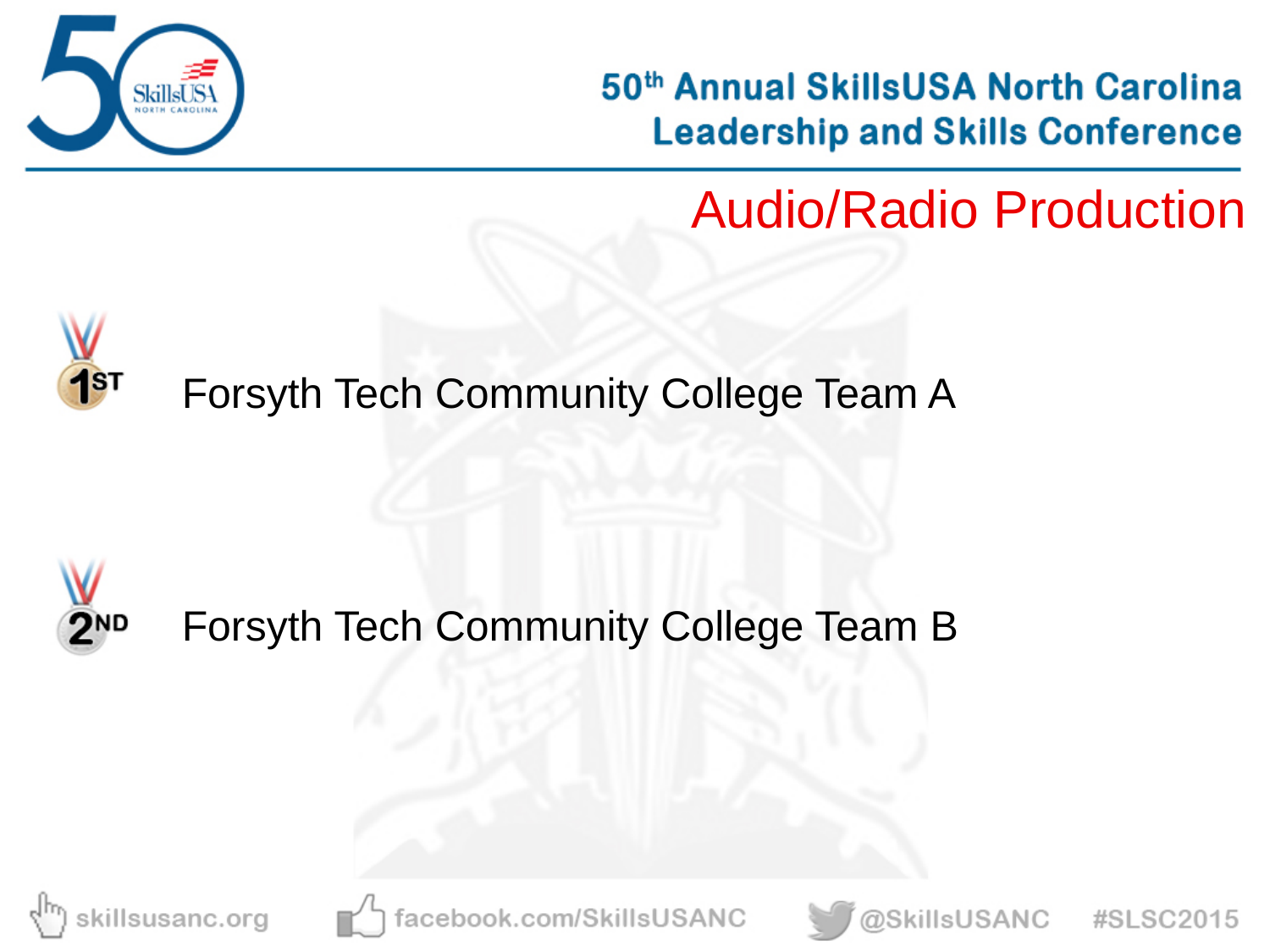

Audio/Radio Production

Forsyth Tech Community College Team A
Forsyth Tech Community College Team B